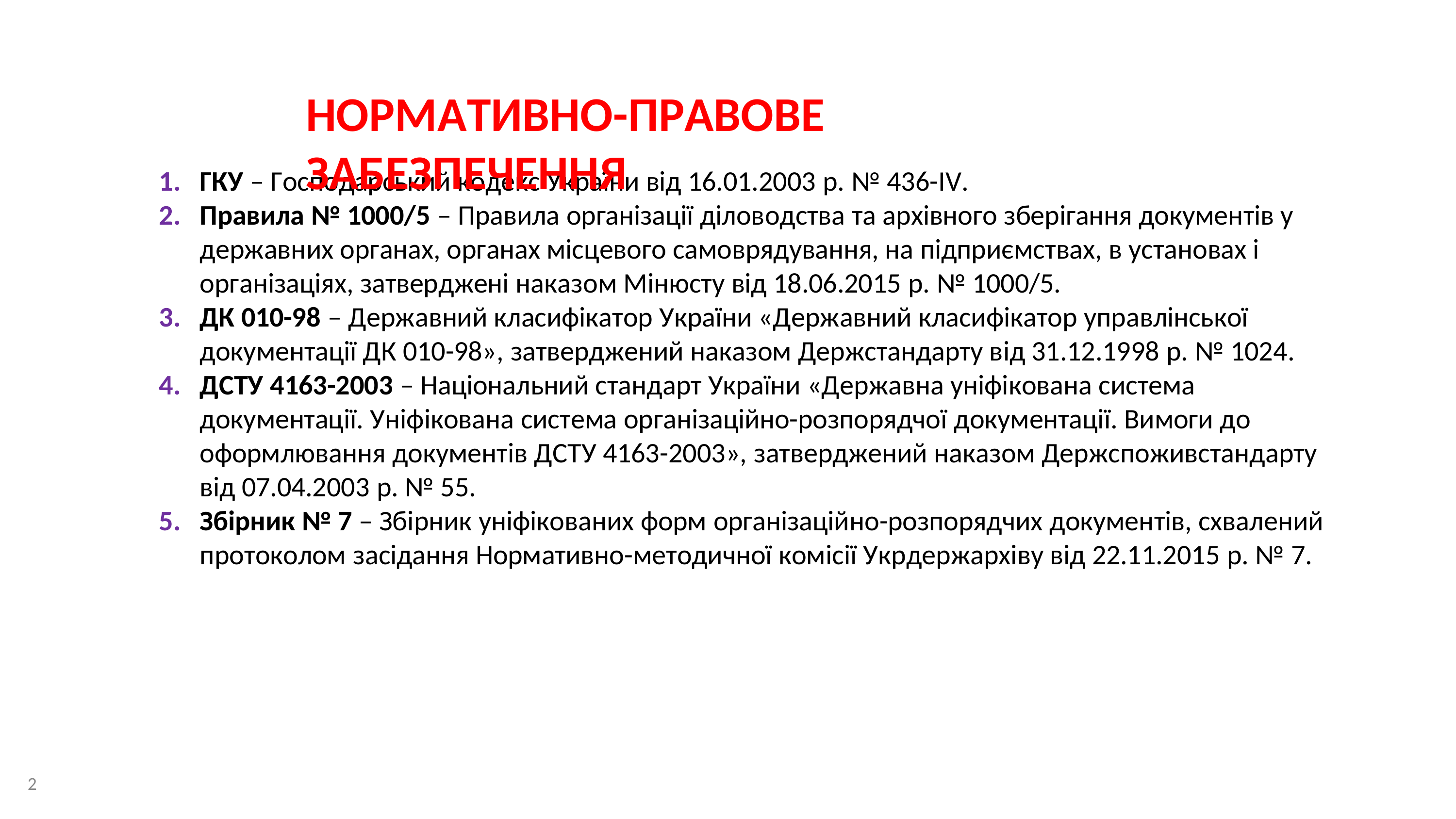

# НОРМАТИВНО-ПРАВОВЕ ЗАБЕЗПЕЧЕННЯ
ГКУ – Господарський кодекс України від 16.01.2003 р. № 436-IV.
Правила № 1000/5 – Правила організації діловодства та архівного зберігання документів у державних органах, органах місцевого самоврядування, на підприємствах, в установах і організаціях, затверджені наказом Мінюсту від 18.06.2015 р. № 1000/5.
ДК 010-98 – Державний класифікатор України «Державний класифікатор управлінської документації ДК 010-98», затверджений наказом Держстандарту від 31.12.1998 р. № 1024.
ДСТУ 4163-2003 – Національний стандарт України «Державна уніфікована система документації. Уніфікована система організаційно-розпорядчої документації. Вимоги до оформлювання документів ДСТУ 4163-2003», затверджений наказом Держспоживстандарту від 07.04.2003 р. № 55.
Збірник № 7 – Збірник уніфікованих форм організаційно-розпорядчих документів, схвалений протоколом засідання Нормативно-методичної комісії Укрдержархіву від 22.11.2015 р. № 7.
2